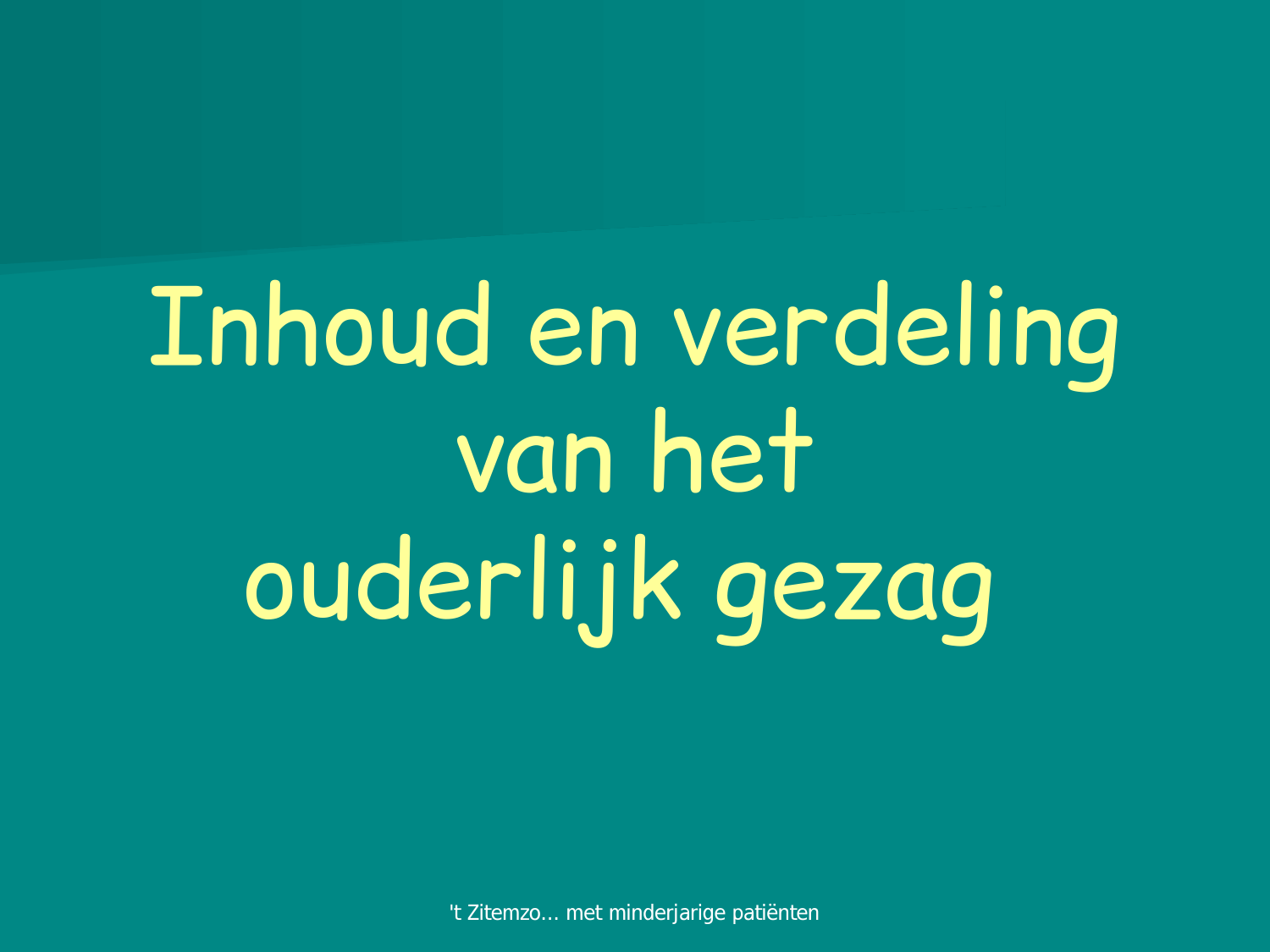

# Inhoud en verdeling van het ouderlijk gezag
't Zitemzo... met minderjarige patiënten